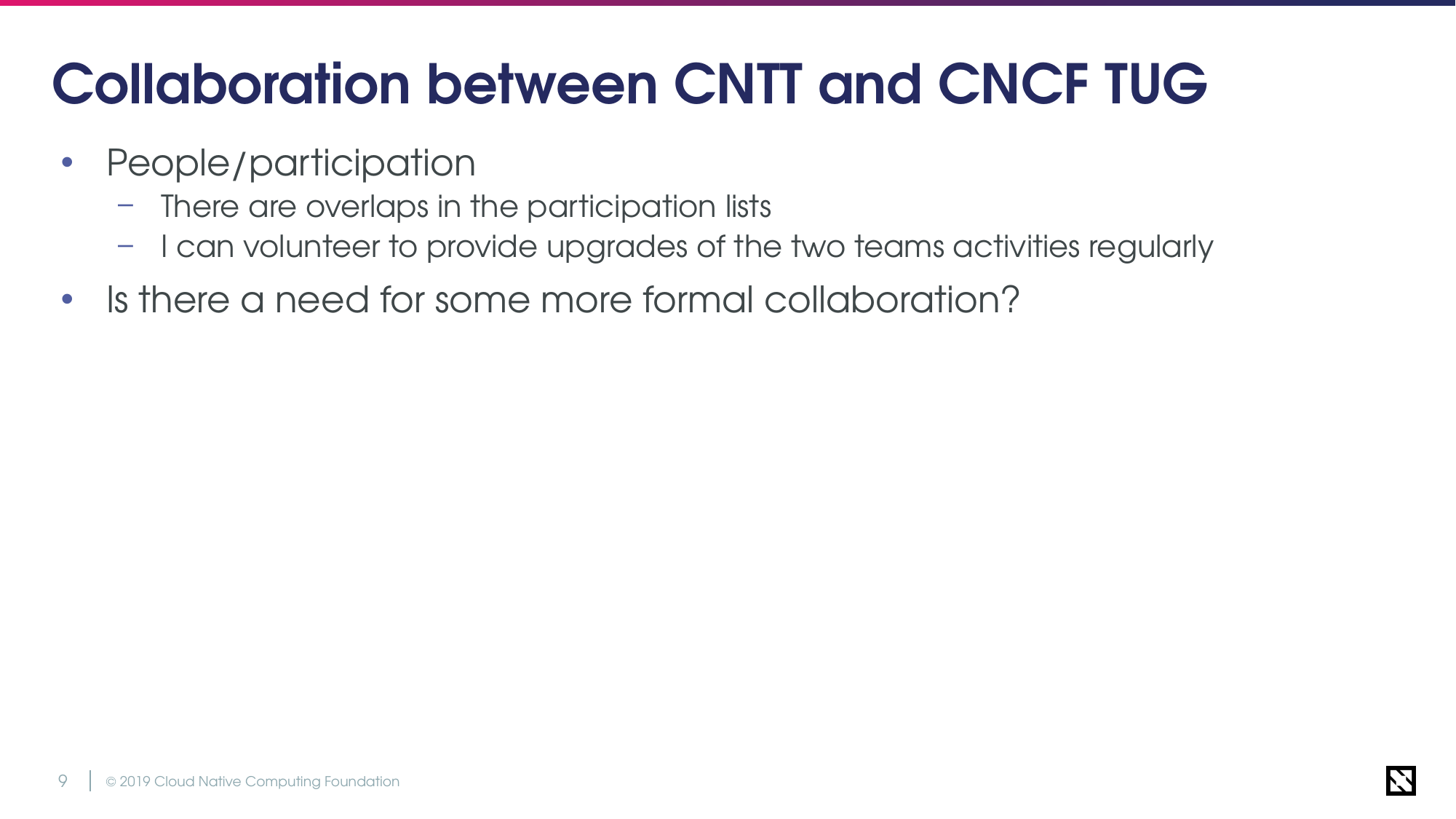

# Collaboration between CNTT and CNCF TUG
People/participation
There are overlaps in the participation lists
I can volunteer to provide upgrades of the two teams activities regularly
Is there a need for some more formal collaboration?